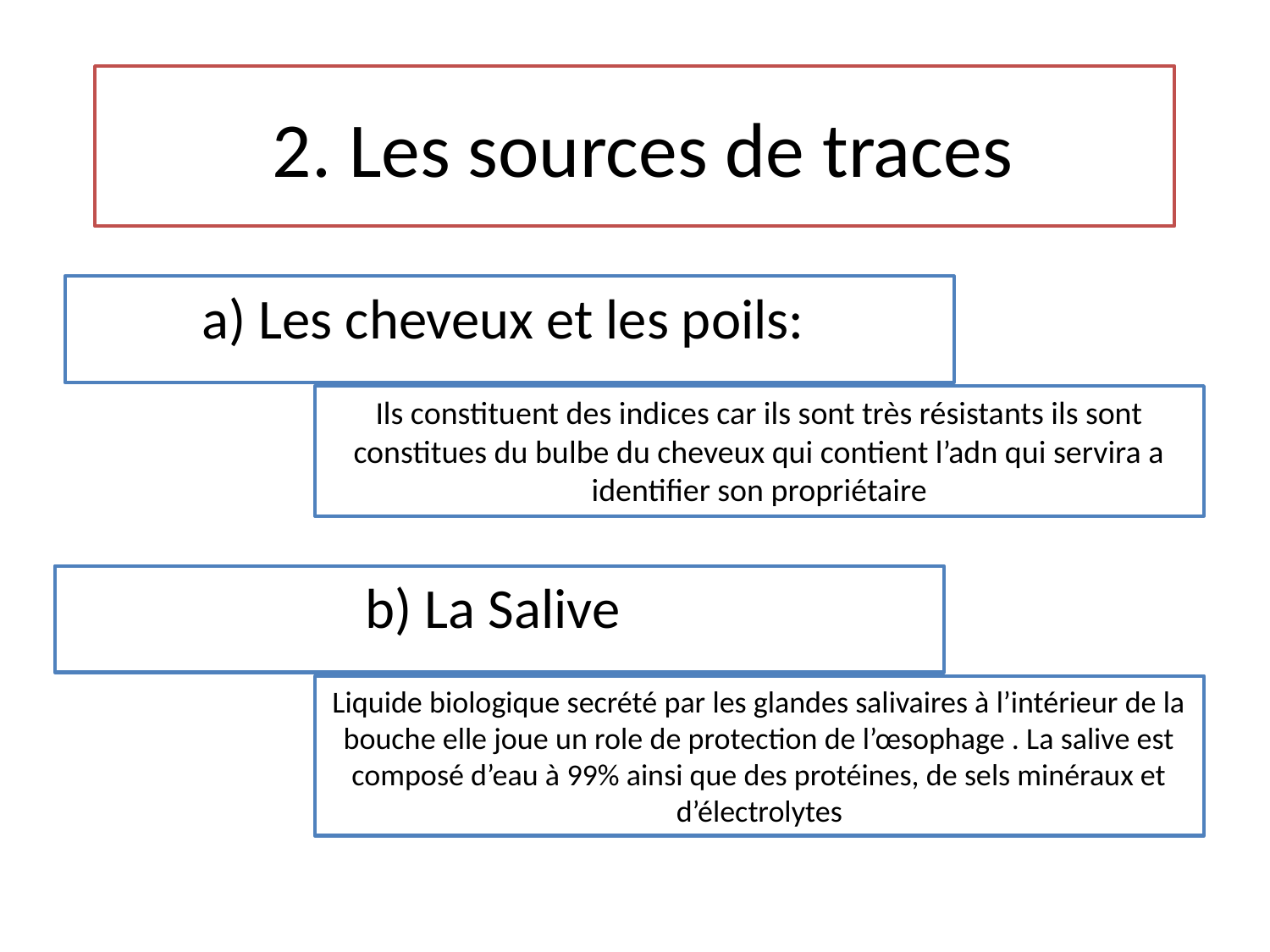

# 2. Les sources de traces
a) Les cheveux et les poils:
Ils constituent des indices car ils sont très résistants ils sont constitues du bulbe du cheveux qui contient l’adn qui servira a identifier son propriétaire
b) La Salive
Liquide biologique secrété par les glandes salivaires à l’intérieur de la bouche elle joue un role de protection de l’œsophage . La salive est composé d’eau à 99% ainsi que des protéines, de sels minéraux et d’électrolytes